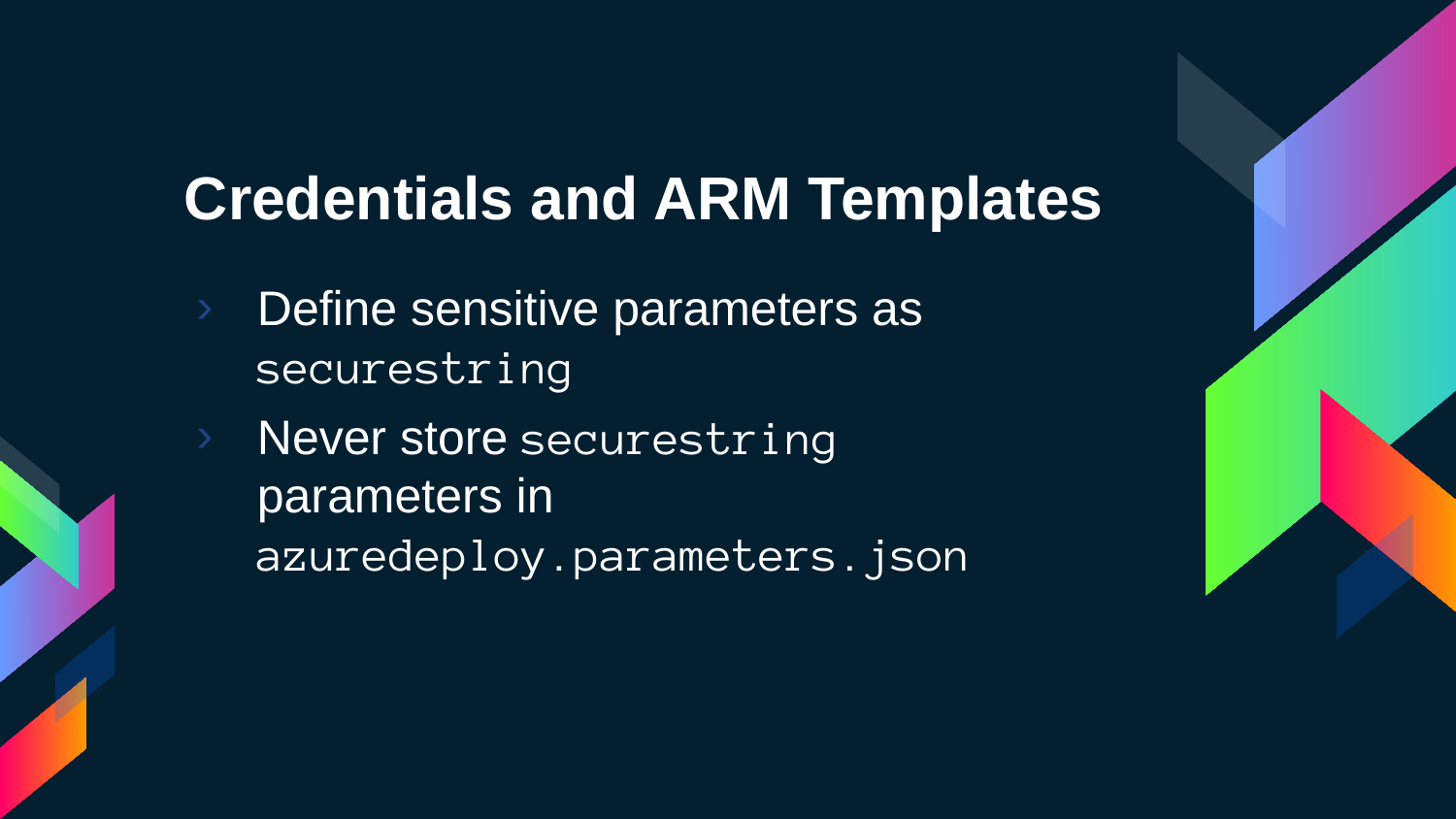

# Credentials and ARM Templates
Define sensitive parameters as securestring
Never store securestring parameters in azuredeploy.parameters.json